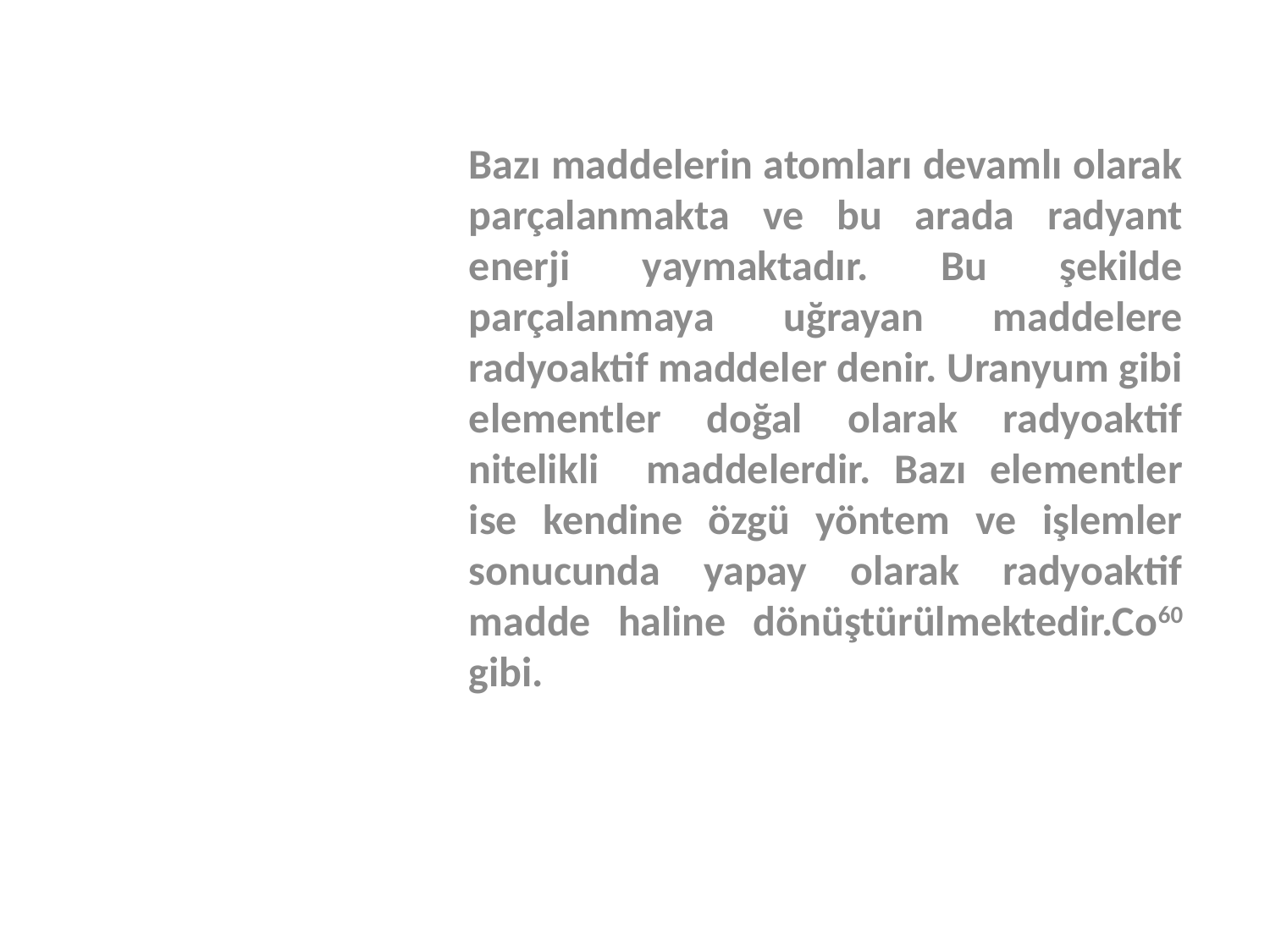

Bazı maddelerin atomları devamlı olarak parçalanmakta ve bu arada radyant enerji yaymaktadır. Bu şekilde parçalanmaya uğrayan maddelere radyoaktif maddeler denir. Uranyum gibi elementler doğal olarak radyoaktif nitelikli  maddelerdir. Bazı elementler ise kendine özgü yöntem ve işlemler sonucunda yapay olarak radyoaktif madde haline dönüştürülmektedir.Co60 gibi.